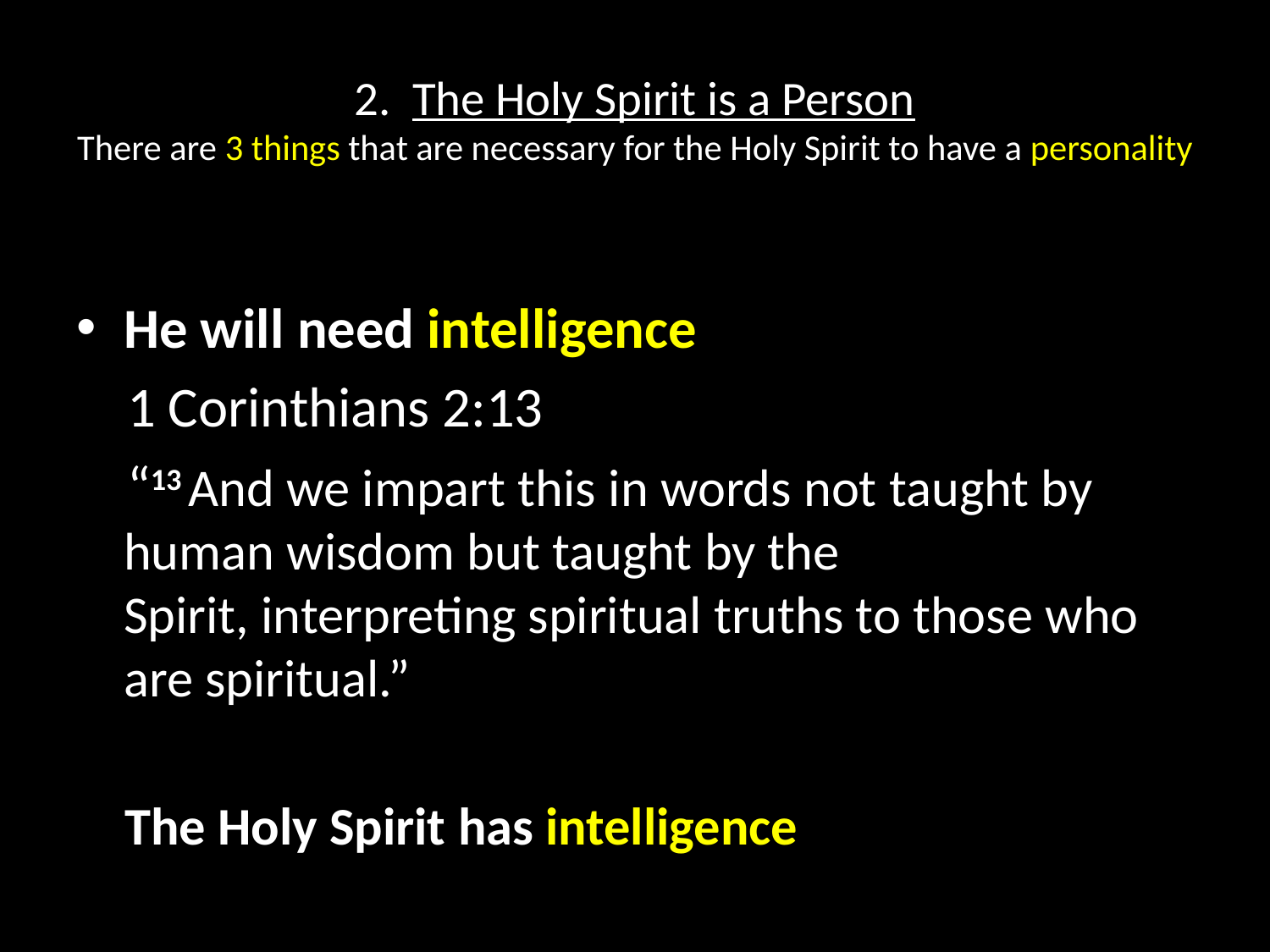

# 2.  The Holy Spirit is a Person There are 3 things that are necessary for the Holy Spirit to have a personality
He will need intelligence
    1 Corinthians 2:13
    “13 And we impart this in words not taught by human wisdom but taught by the Spirit, interpreting spiritual truths to those who are spiritual.”

    The Holy Spirit has intelligence